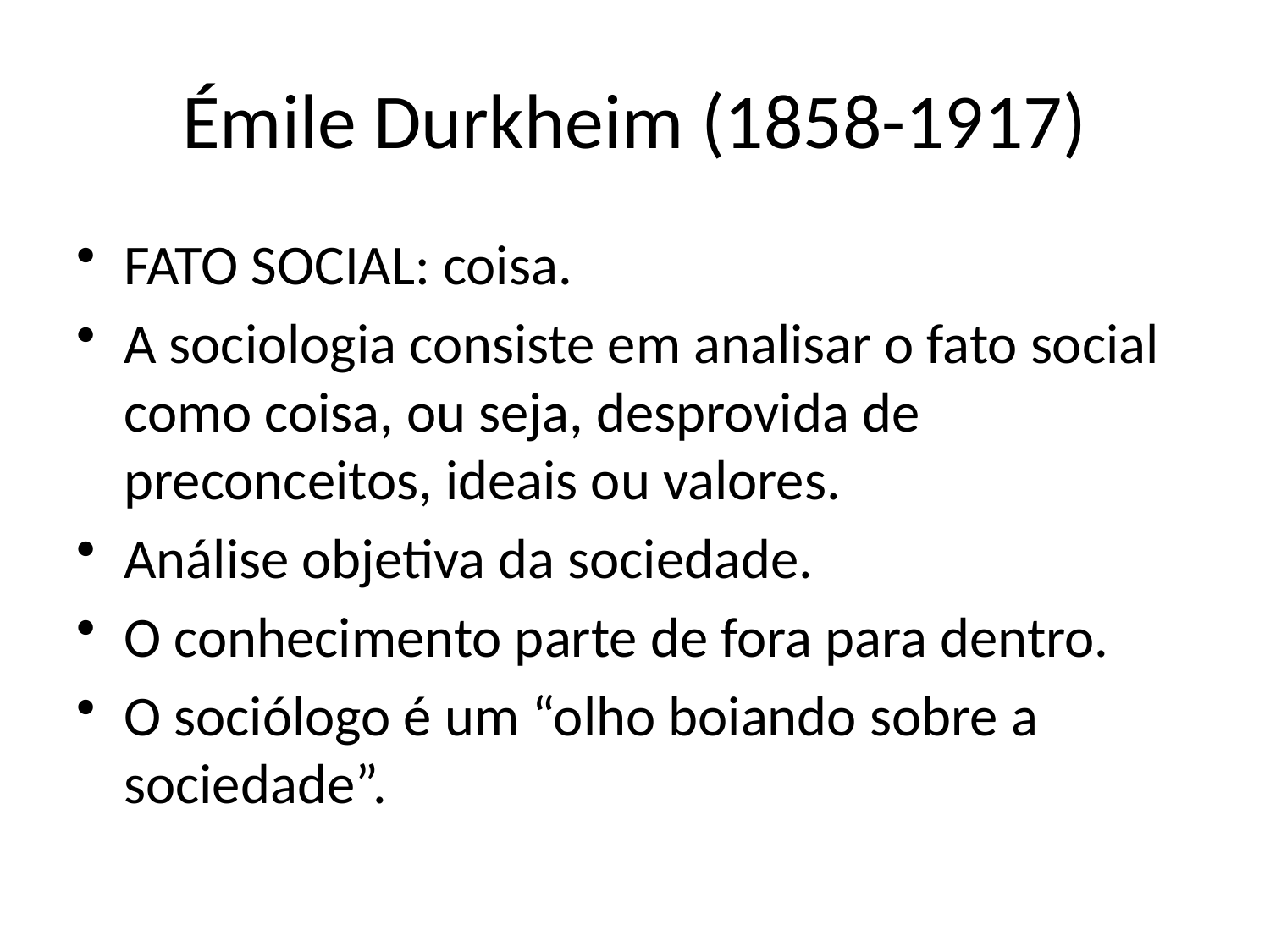

# Émile Durkheim (1858-1917)
FATO SOCIAL: coisa.
A sociologia consiste em analisar o fato social como coisa, ou seja, desprovida de preconceitos, ideais ou valores.
Análise objetiva da sociedade.
O conhecimento parte de fora para dentro.
O sociólogo é um “olho boiando sobre a sociedade”.